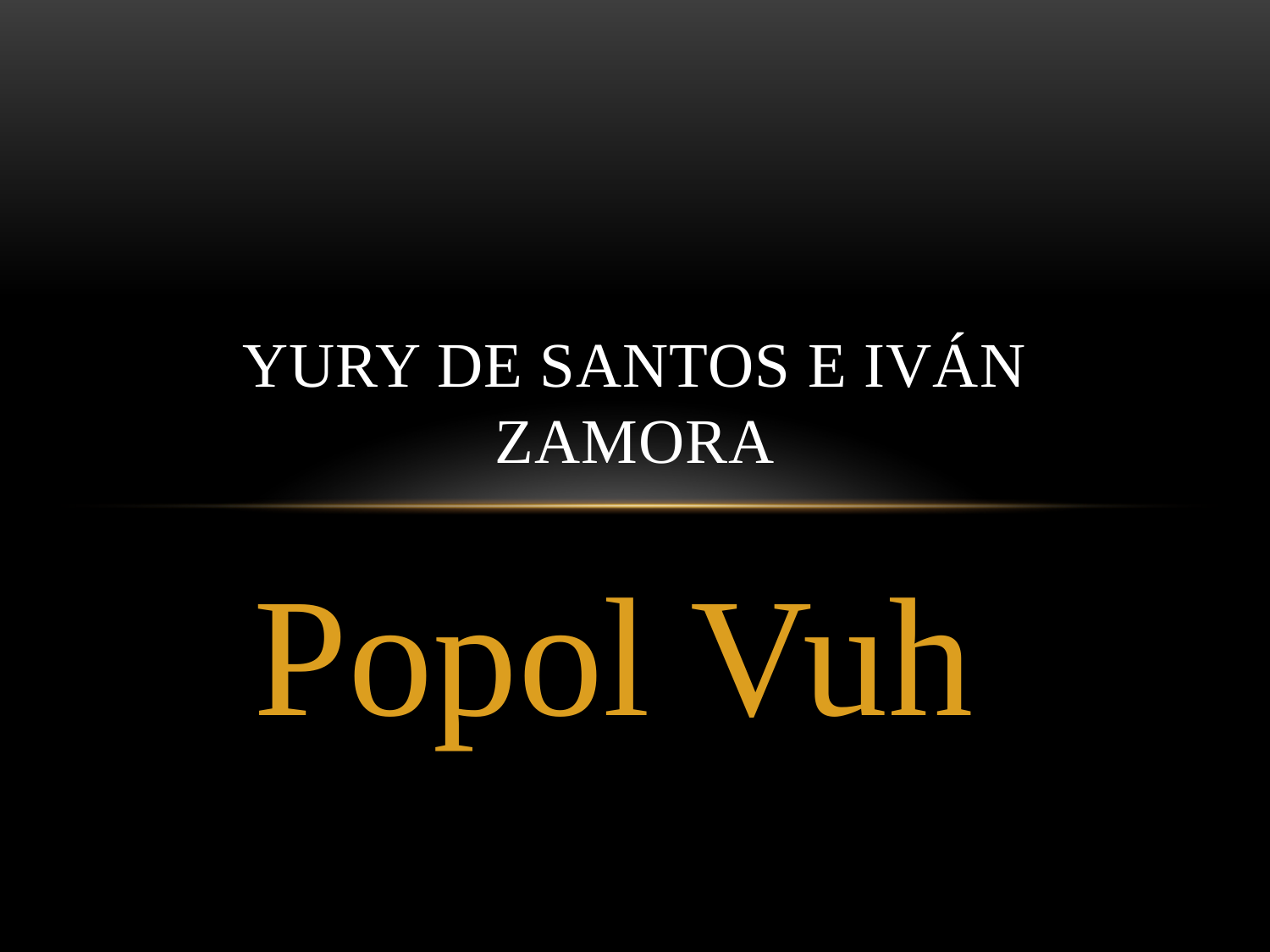

# Yury De Santos e Iván Zamora
Popol Vuh